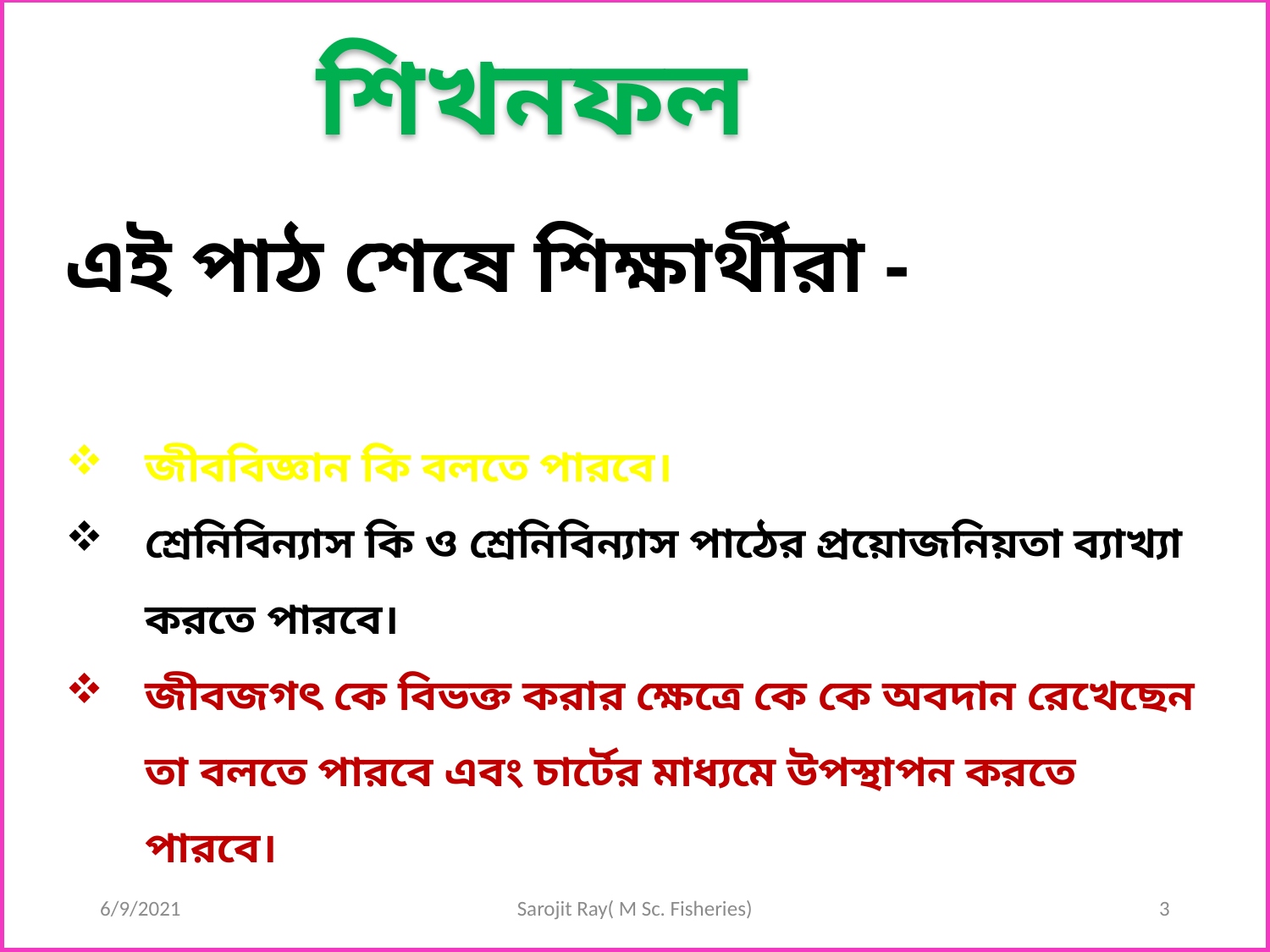

শিখনফল
এই পাঠ শেষে শিক্ষার্থীরা -
জীববিজ্ঞান কি বলতে পারবে।
শ্রেনিবিন্যাস কি ও শ্রেনিবিন্যাস পাঠের প্রয়োজনিয়তা ব্যাখ্যা করতে পারবে।
জীবজগৎ কে বিভক্ত করার ক্ষেত্রে কে কে অবদান রেখেছেন তা বলতে পারবে এবং চার্টের মাধ্যমে উপস্থাপন করতে পারবে।
6/9/2021
Sarojit Ray( M Sc. Fisheries)
3